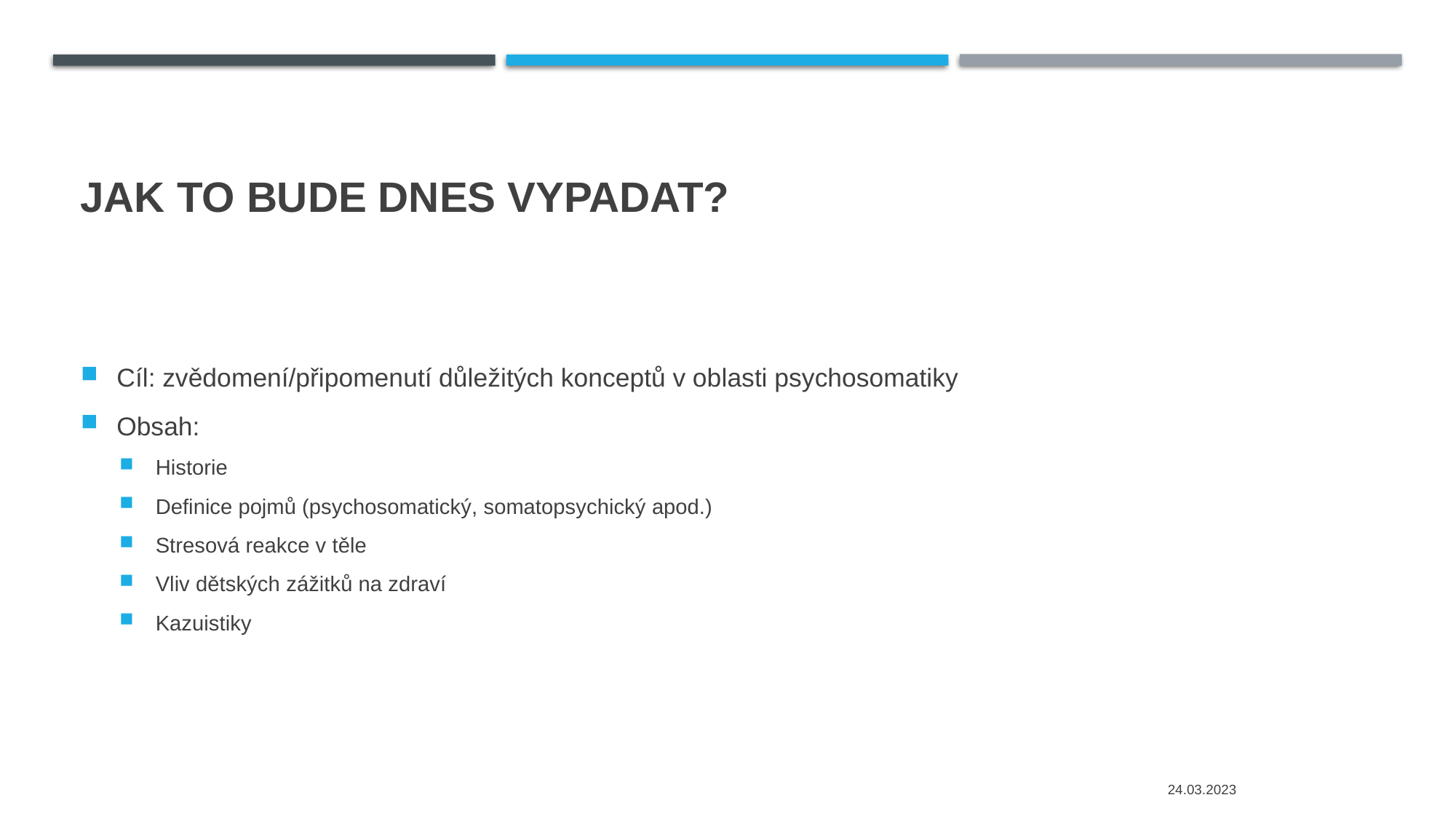

# Jak to bude dnes vypadat?
Cíl: zvědomení/připomenutí důležitých konceptů v oblasti psychosomatiky
Obsah:
Historie
Definice pojmů (psychosomatický, somatopsychický apod.)
Stresová reakce v těle
Vliv dětských zážitků na zdraví
Kazuistiky
24.03.2023